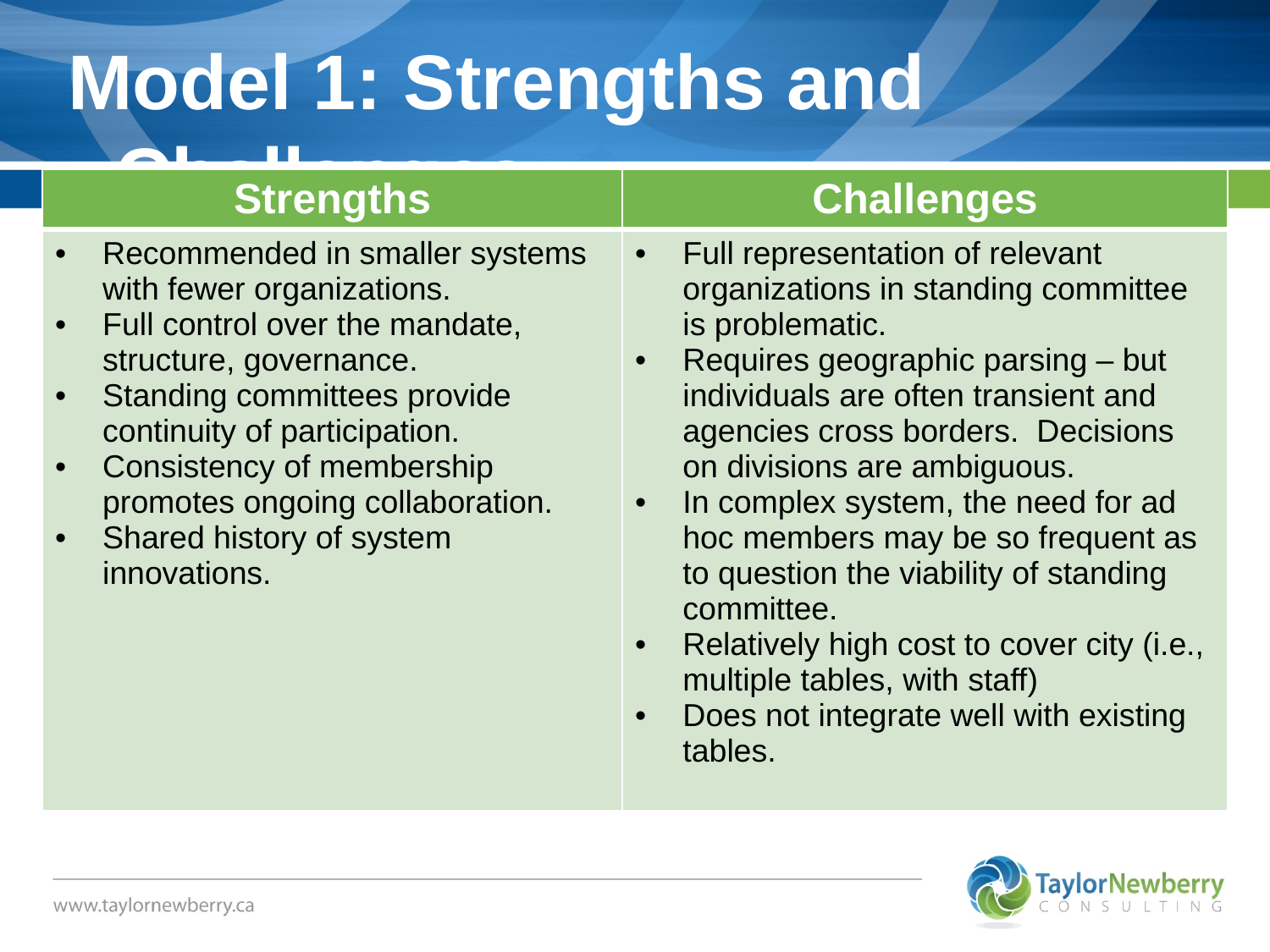

Model 1: Strengths and Challenges
| Strengths | Challenges |
| --- | --- |
| Recommended in smaller systems with fewer organizations. Full control over the mandate, structure, governance. Standing committees provide continuity of participation. Consistency of membership promotes ongoing collaboration. Shared history of system innovations. | Full representation of relevant organizations in standing committee is problematic. Requires geographic parsing – but individuals are often transient and agencies cross borders. Decisions on divisions are ambiguous. In complex system, the need for ad hoc members may be so frequent as to question the viability of standing committee. Relatively high cost to cover city (i.e., multiple tables, with staff) Does not integrate well with existing tables. |